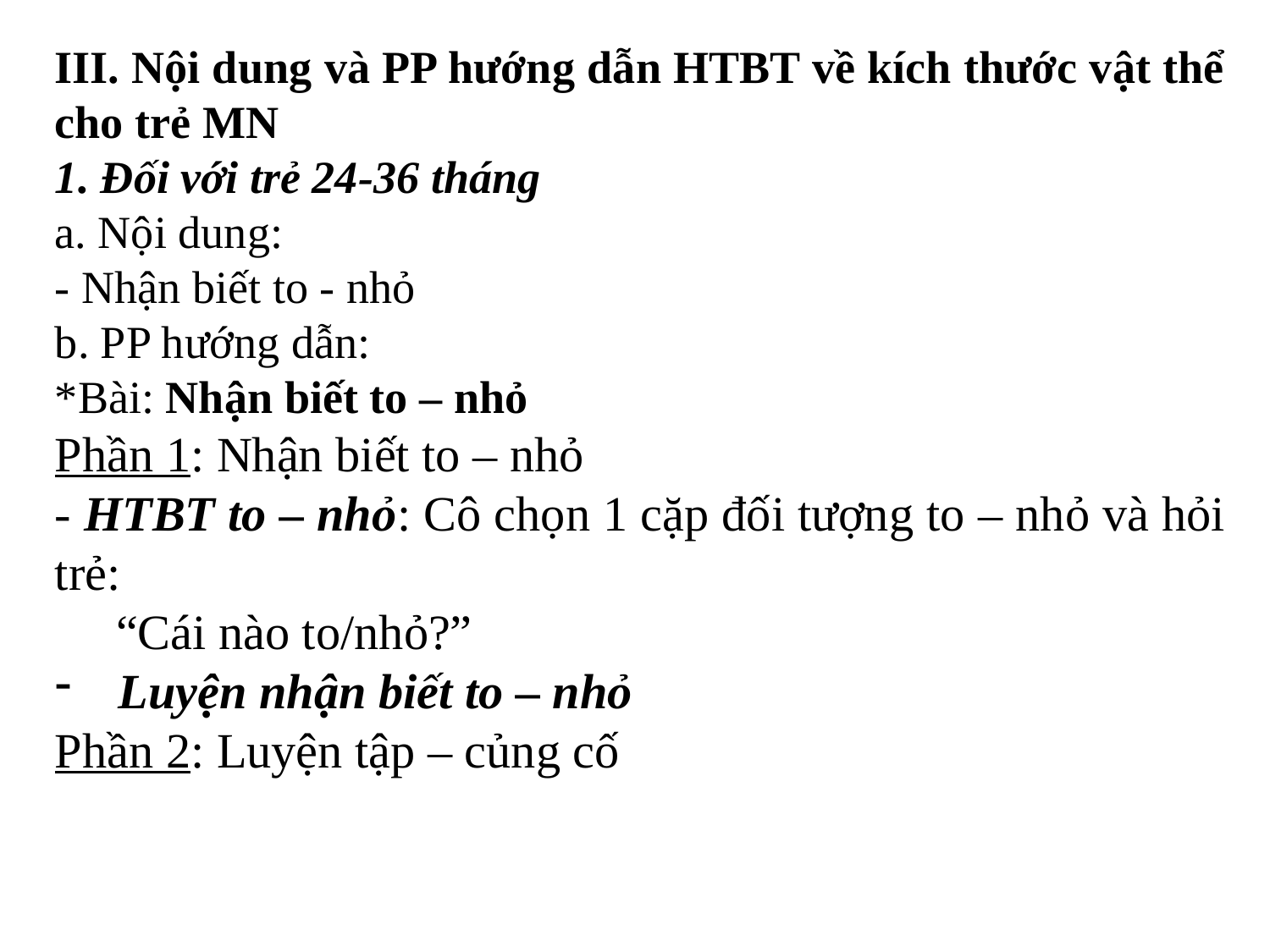

III. Nội dung và PP hướng dẫn HTBT về kích thước vật thể cho trẻ MN
1. Đối với trẻ 24-36 tháng
a. Nội dung:
- Nhận biết to - nhỏ
b. PP hướng dẫn:
*Bài: Nhận biết to – nhỏ
Phần 1: Nhận biết to – nhỏ
- HTBT to – nhỏ: Cô chọn 1 cặp đối tượng to – nhỏ và hỏi trẻ:
     “Cái nào to/nhỏ?”
Luyện nhận biết to – nhỏ
Phần 2: Luyện tập – củng cố